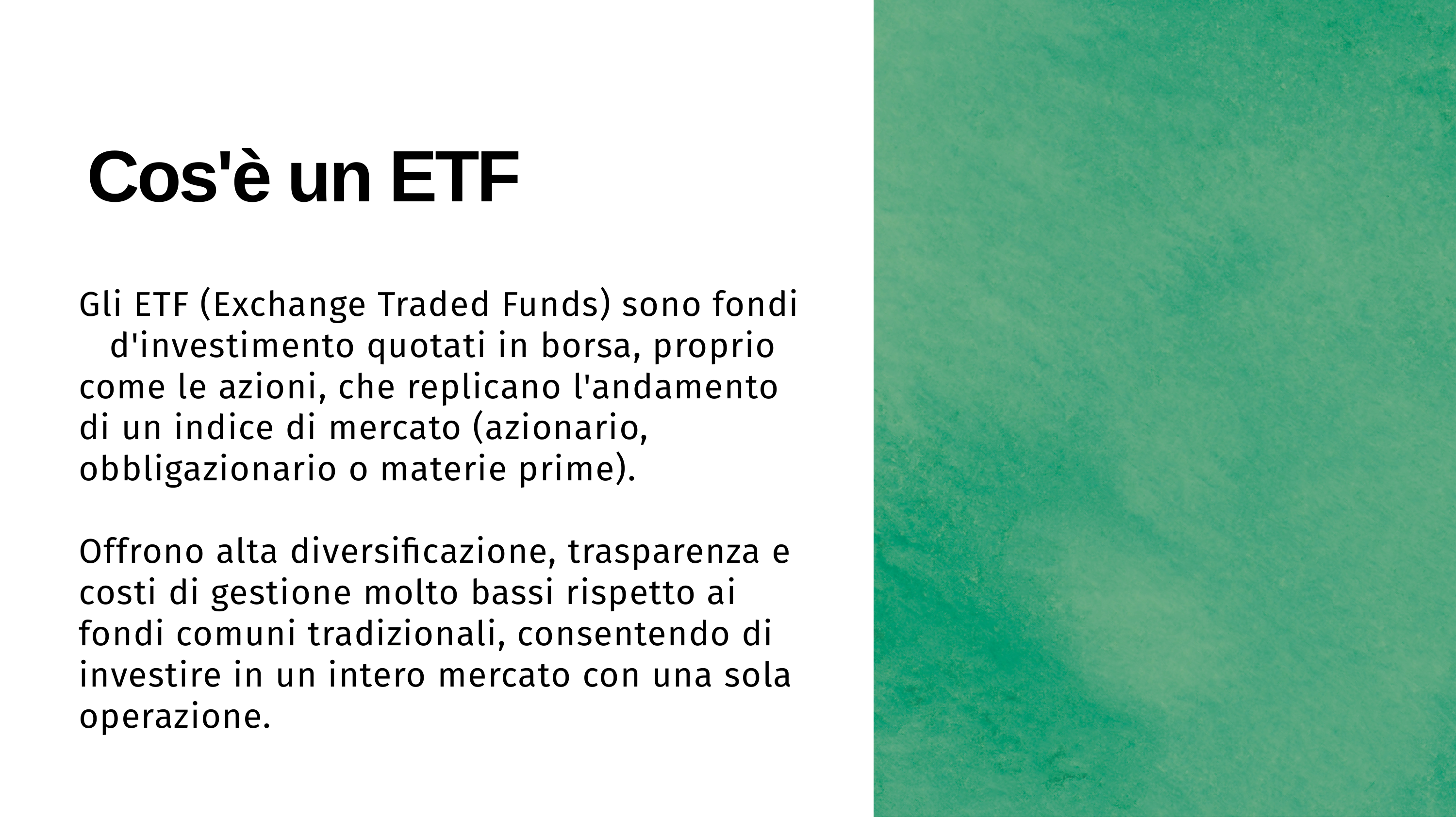

Cos'è un ETF

Gli ETF (Exchange Traded Funds) sono fondi    d'investimento quotati in borsa, proprio come le azioni, che replicano l'andamento di un indice di mercato (azionario, obbligazionario o materie prime).

Offrono alta diversificazione, trasparenza e costi di gestione molto bassi rispetto ai fondi comuni tradizionali, consentendo di investire in un intero mercato con una sola operazione.